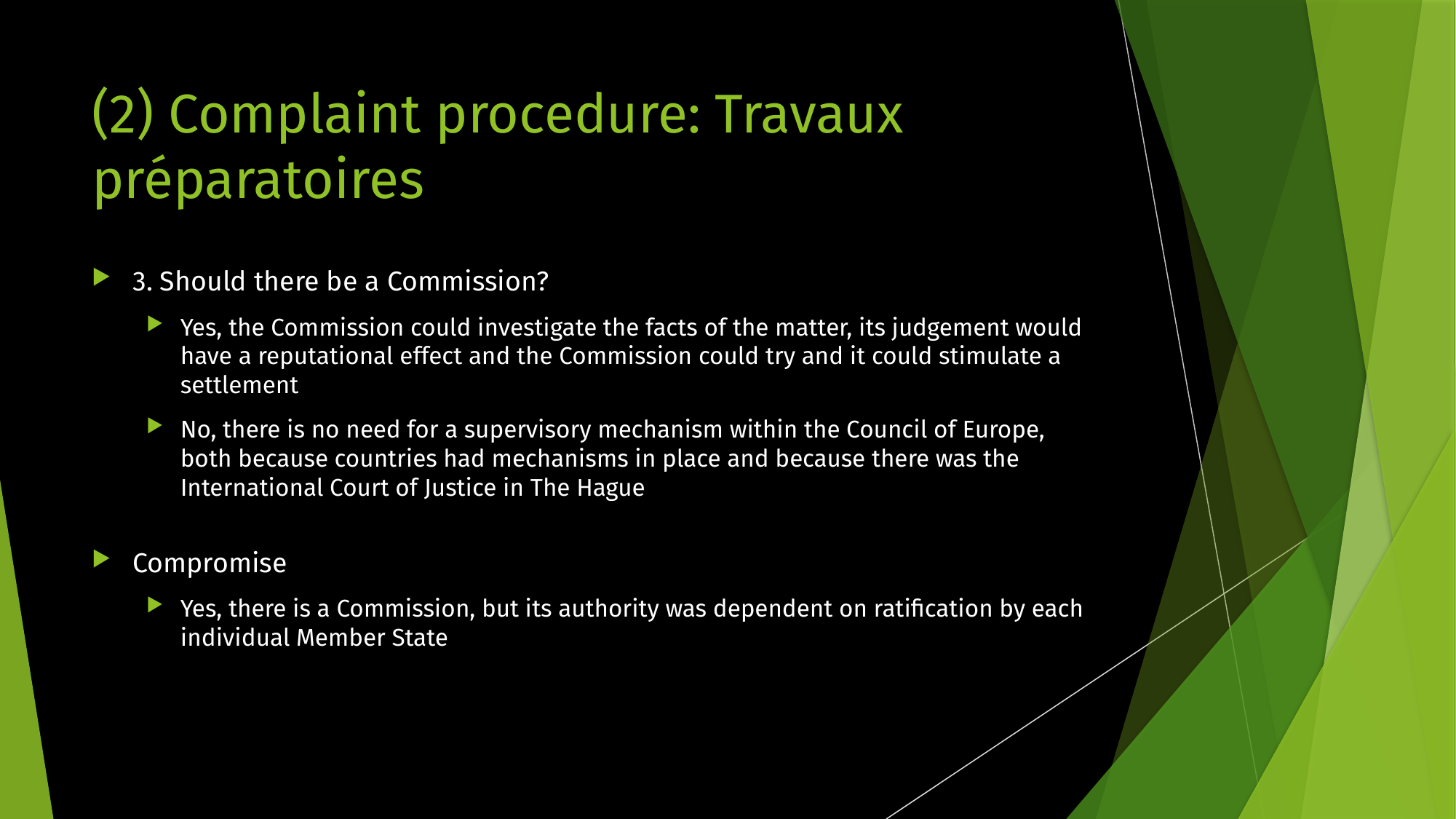

# (2) Complaint procedure: Travaux préparatoires
3. Should there be a Commission?
Yes, the Commission could investigate the facts of the matter, its judgement would have a reputational effect and the Commission could try and it could stimulate a settlement
No, there is no need for a supervisory mechanism within the Council of Europe, both because countries had mechanisms in place and because there was the International Court of Justice in The Hague
Compromise
Yes, there is a Commission, but its authority was dependent on ratification by each individual Member State